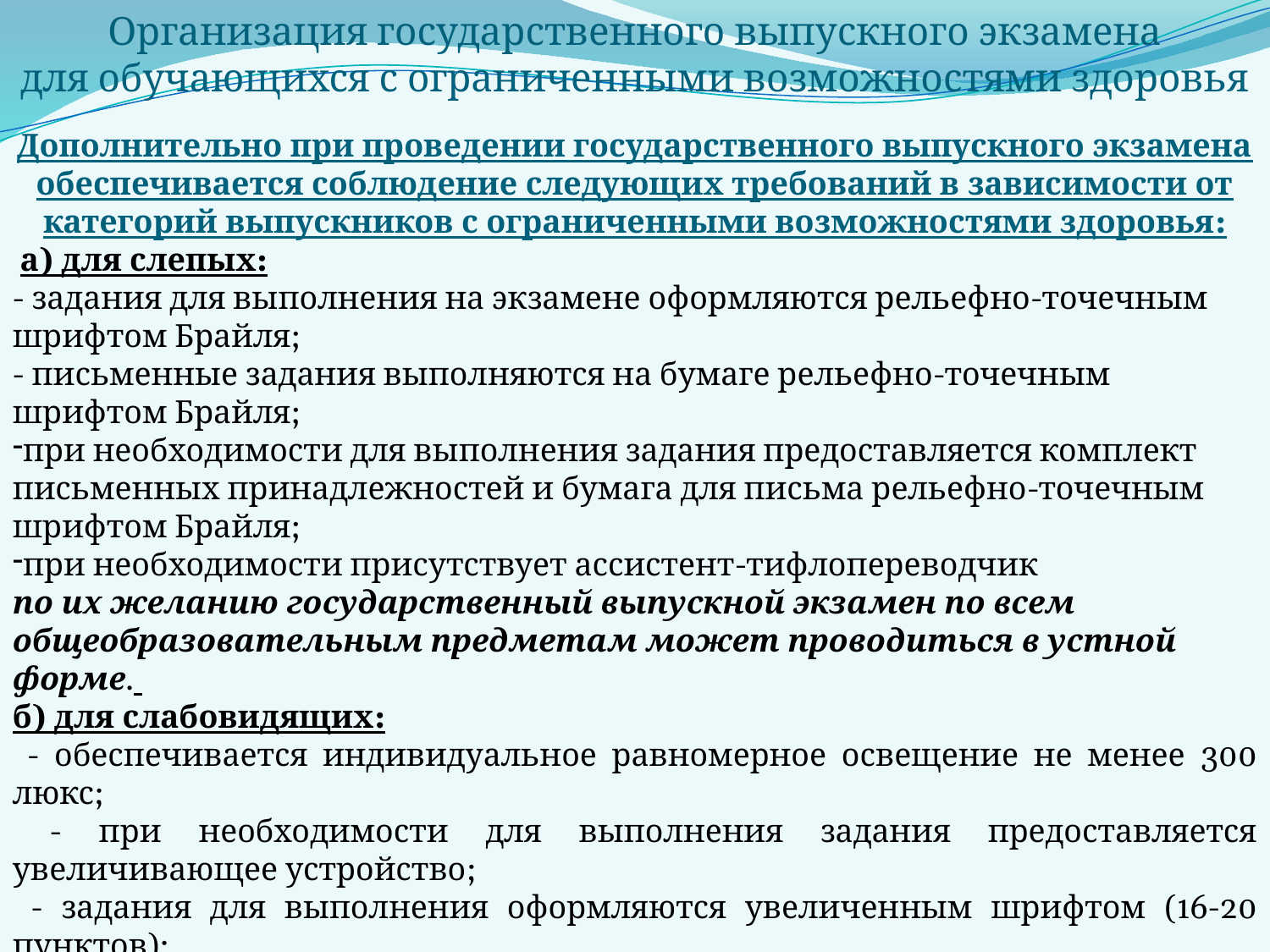

Организация государственного выпускного экзамена
для обучающихся с ограниченными возможностями здоровья
Дополнительно при проведении государственного выпускного экзамена обеспечивается соблюдение следующих требований в зависимости от категорий выпускников с ограниченными возможностями здоровья:
 а) для слепых:
- задания для выполнения на экзамене оформляются рельефно-точечным шрифтом Брайля;
- письменные задания выполняются на бумаге рельефно-точечным шрифтом Брайля;
при необходимости для выполнения задания предоставляется комплект письменных принадлежностей и бумага для письма рельефно-точечным шрифтом Брайля;
при необходимости присутствует ассистент-тифлопереводчик
по их желанию государственный выпускной экзамен по всем общеобразовательным предметам может проводиться в устной форме.
б) для слабовидящих:
 - обеспечивается индивидуальное равномерное освещение не менее 300 люкс;
 - при необходимости для выполнения задания предоставляется увеличивающее устройство;
 - задания для выполнения оформляются увеличенным шрифтом (16-20 пунктов);